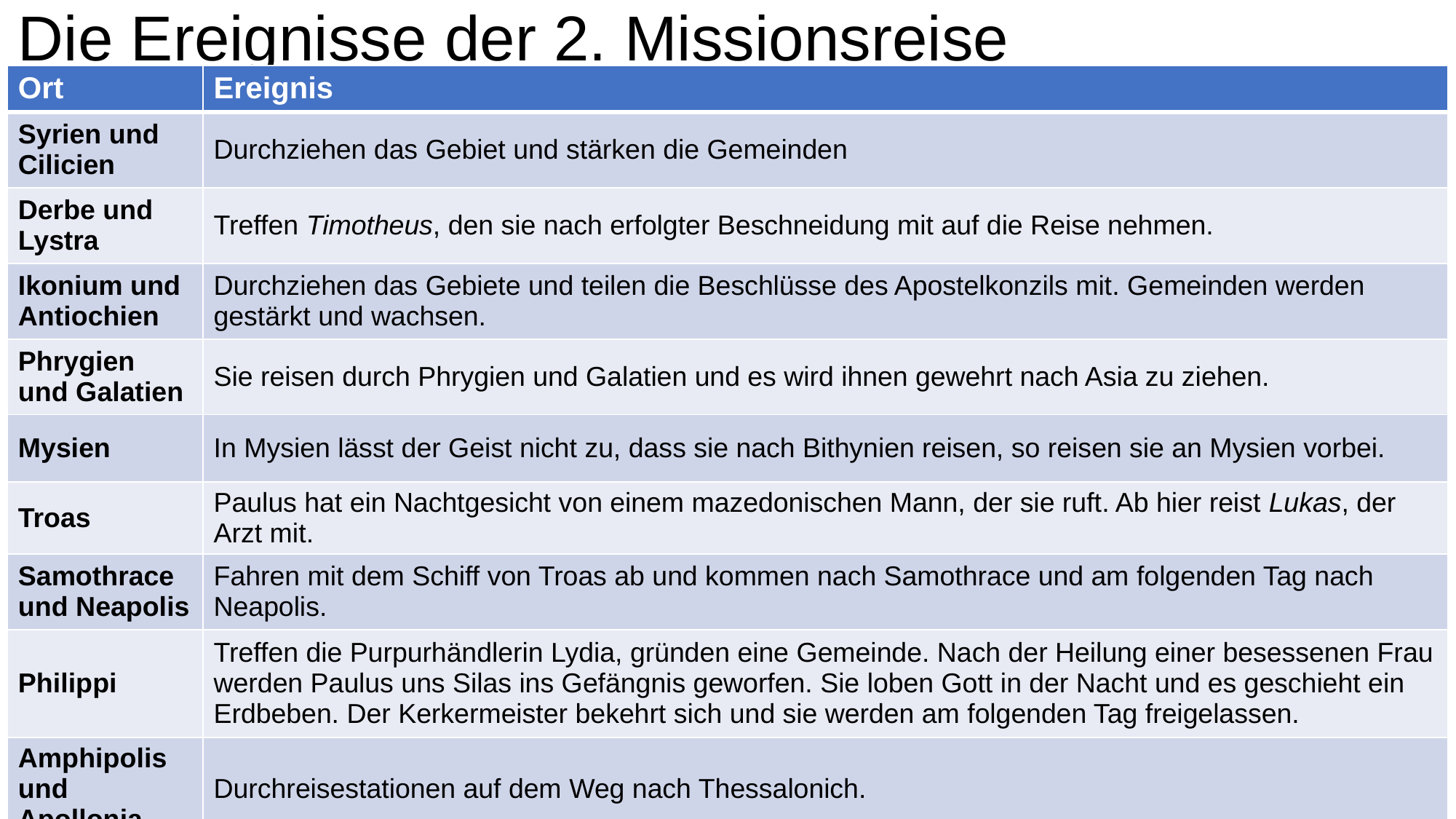

# Die Ereignisse der 2. Missionsreise
| Ort | Ereignis |
| --- | --- |
| Syrien und Cilicien | Durchziehen das Gebiet und stärken die Gemeinden |
| Derbe und Lystra | Treffen Timotheus, den sie nach erfolgter Beschneidung mit auf die Reise nehmen. |
| Ikonium und Antiochien | Durchziehen das Gebiete und teilen die Beschlüsse des Apostelkonzils mit. Gemeinden werden gestärkt und wachsen. |
| Phrygien und Galatien | Sie reisen durch Phrygien und Galatien und es wird ihnen gewehrt nach Asia zu ziehen. |
| Mysien | In Mysien lässt der Geist nicht zu, dass sie nach Bithynien reisen, so reisen sie an Mysien vorbei. |
| Troas | Paulus hat ein Nachtgesicht von einem mazedonischen Mann, der sie ruft. Ab hier reist Lukas, der Arzt mit. |
| Samothrace und Neapolis | Fahren mit dem Schiff von Troas ab und kommen nach Samothrace und am folgenden Tag nach Neapolis. |
| Philippi | Treffen die Purpurhändlerin Lydia, gründen eine Gemeinde. Nach der Heilung einer besessenen Frau werden Paulus uns Silas ins Gefängnis geworfen. Sie loben Gott in der Nacht und es geschieht ein Erdbeben. Der Kerkermeister bekehrt sich und sie werden am folgenden Tag freigelassen. |
| Amphipolis und Apollonia | Durchreisestationen auf dem Weg nach Thessalonich. |